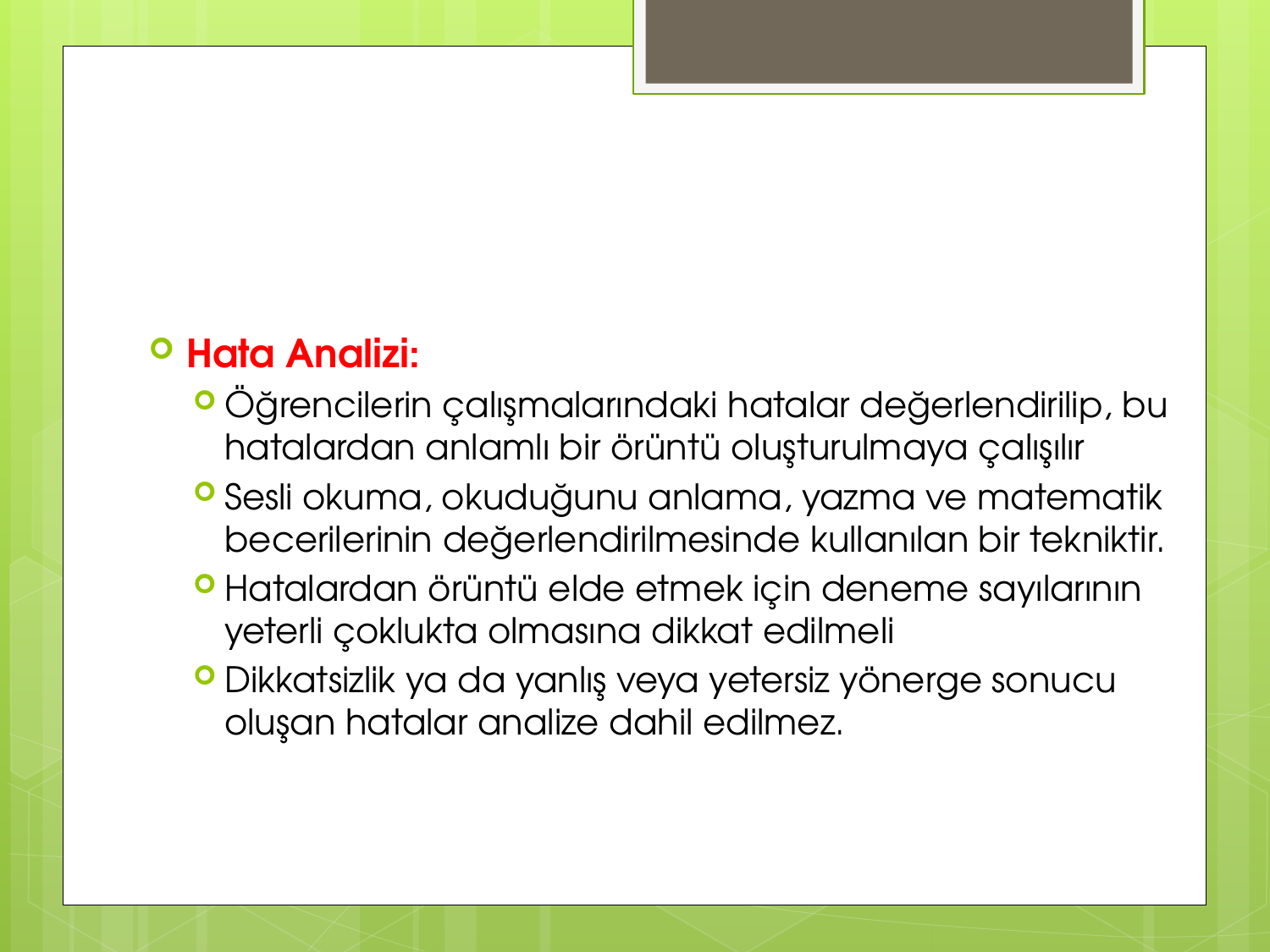

#
Hata Analizi:
Öğrencilerin çalışmalarındaki hatalar değerlendirilip, bu hatalardan anlamlı bir örüntü oluşturulmaya çalışılır
Sesli okuma, okuduğunu anlama, yazma ve matematik becerilerinin değerlendirilmesinde kullanılan bir tekniktir.
Hatalardan örüntü elde etmek için deneme sayılarının yeterli çoklukta olmasına dikkat edilmeli
Dikkatsizlik ya da yanlış veya yetersiz yönerge sonucu oluşan hatalar analize dahil edilmez.